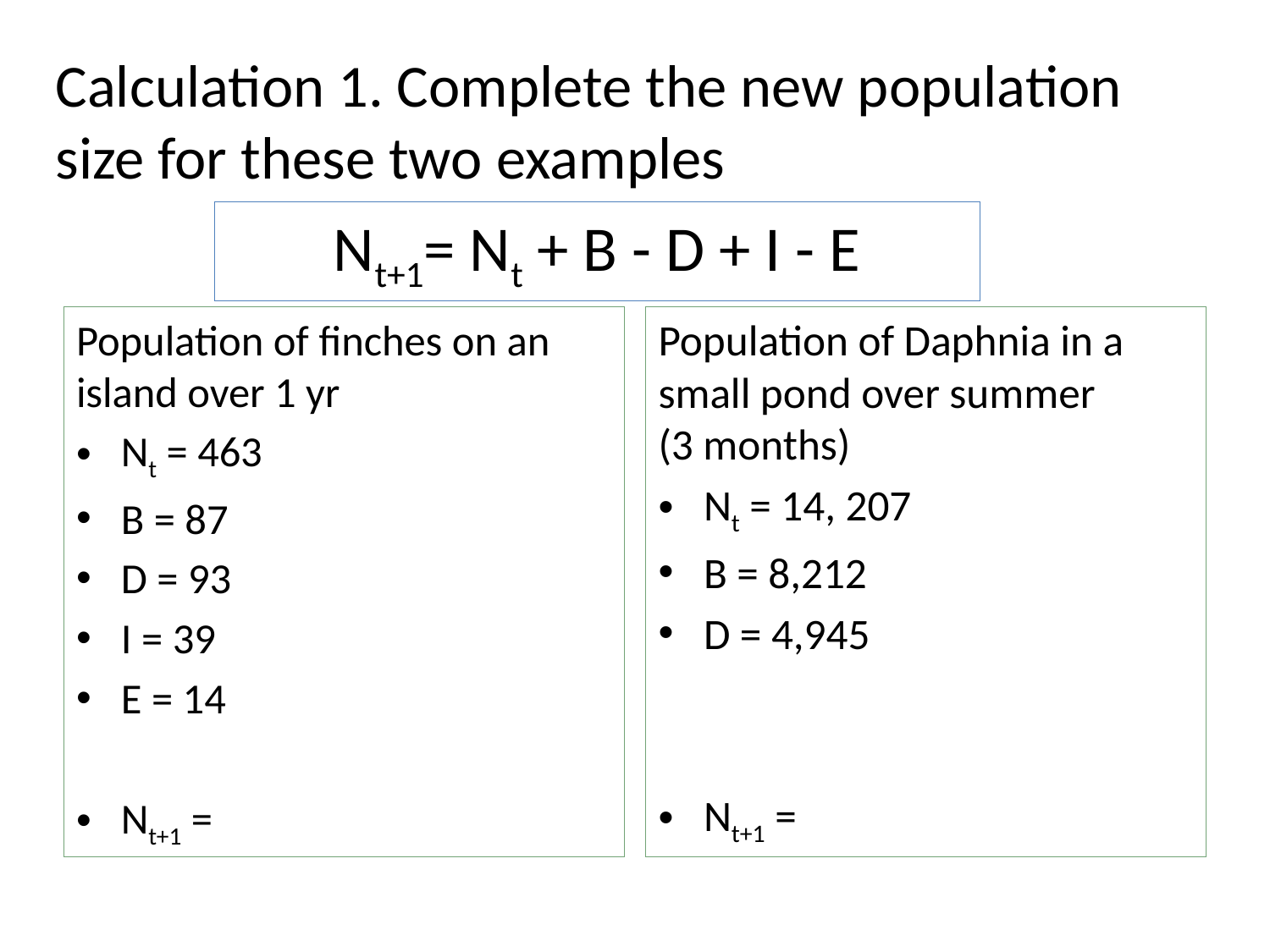

# Calculation 1. Complete the new population size for these two examples
Nt+1= Nt + B - D + I - E
Population of finches on an island over 1 yr
Nt = 463
B = 87
D = 93
I = 39
E = 14

Nt+1 =
Population of Daphnia in a small pond over summer
(3 months)
Nt = 14, 207
B = 8,212
D = 4,945

Nt+1 =